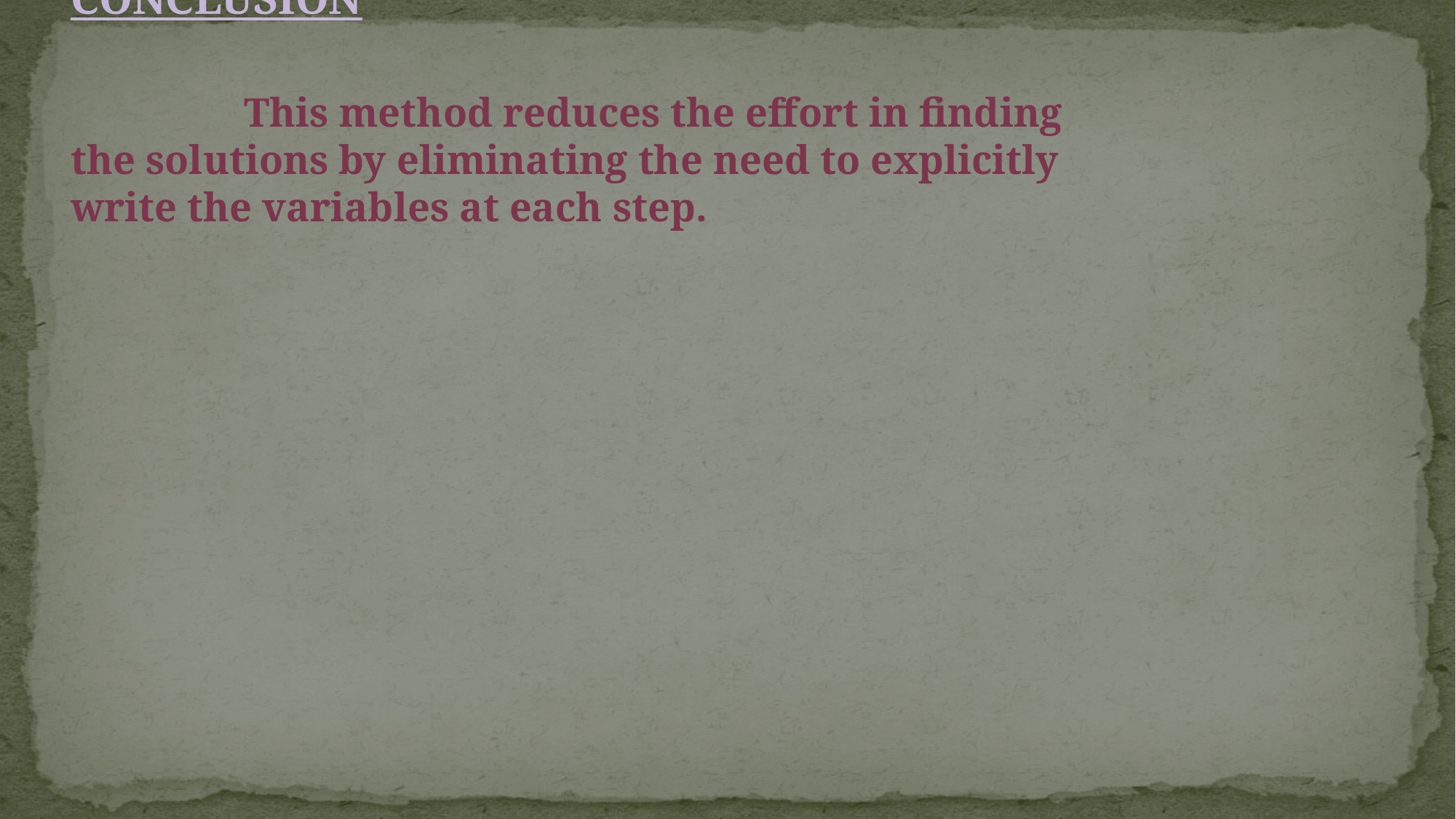

CONCLUSION

                 This method reduces the effort in finding the solutions by eliminating the need to explicitly write the variables at each step.